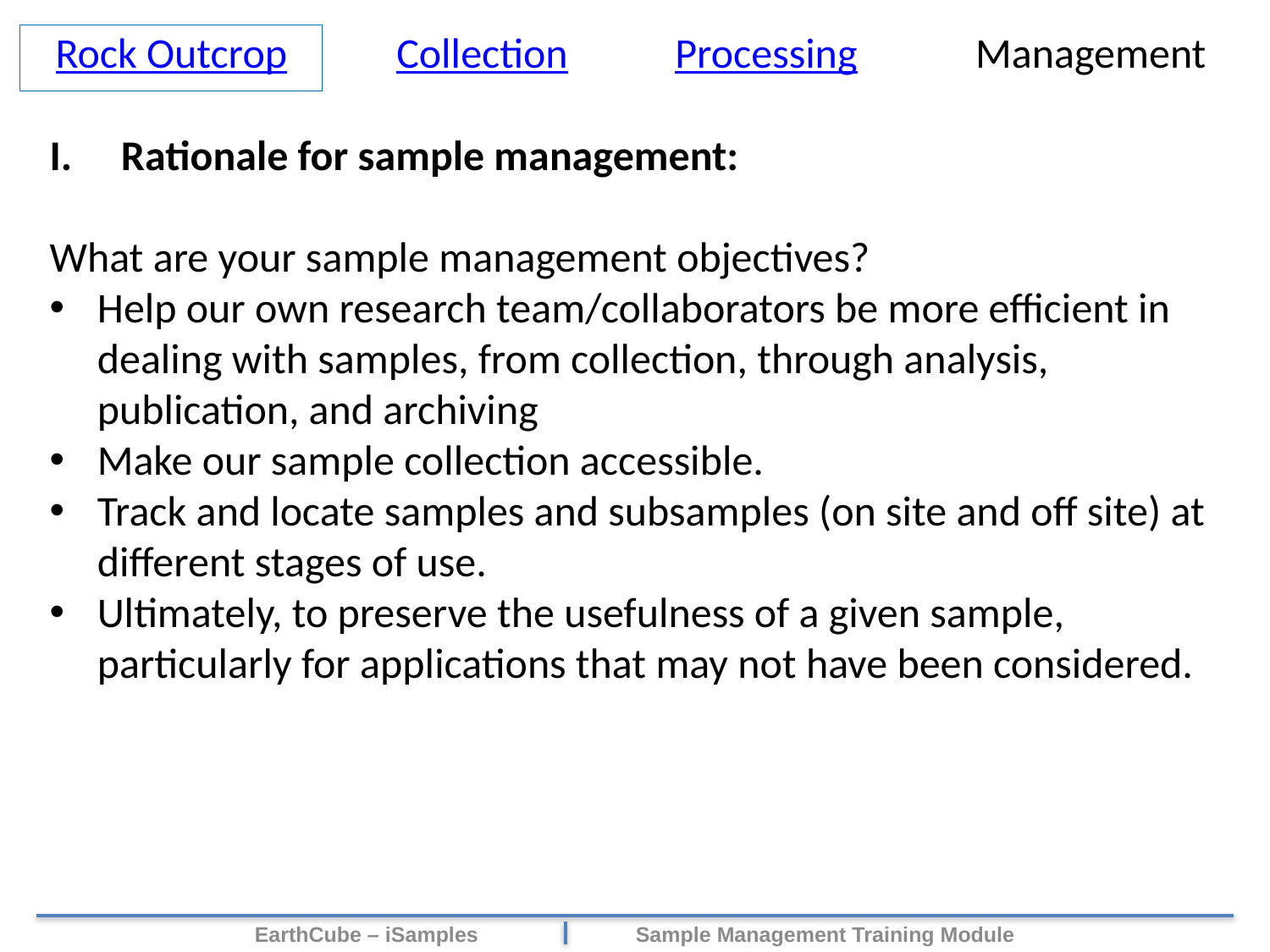

Rock Outcrop
Collection
Processing
Management
Rationale for sample management:

What are your sample management objectives?
Help our own research team/collaborators be more efficient in dealing with samples, from collection, through analysis, publication, and archiving
Make our sample collection accessible.
Track and locate samples and subsamples (on site and off site) at different stages of use.
Ultimately, to preserve the usefulness of a given sample, particularly for applications that may not have been considered.
EarthCube – iSamples      	Sample Management Training Module